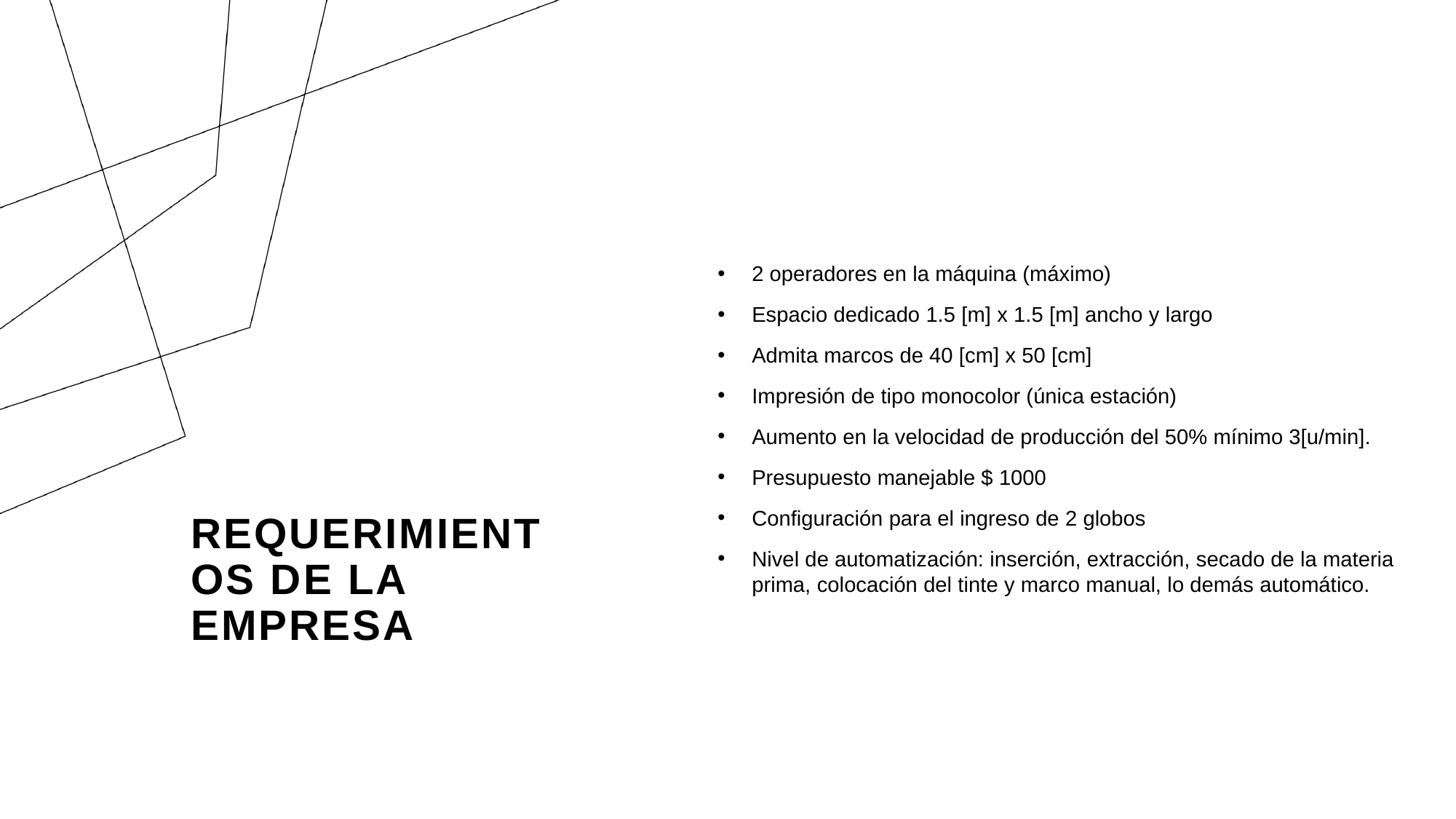

2 operadores en la máquina (máximo)
Espacio dedicado 1.5 [m] x 1.5 [m] ancho y largo
Admita marcos de 40 [cm] x 50 [cm]
Impresión de tipo monocolor (única estación)
Aumento en la velocidad de producción del 50% mínimo 3[u/min].
Presupuesto manejable $ 1000
Configuración para el ingreso de 2 globos
Nivel de automatización: inserción, extracción, secado de la materia prima, colocación del tinte y marco manual, lo demás automático.

# Requerimientos de la empresa